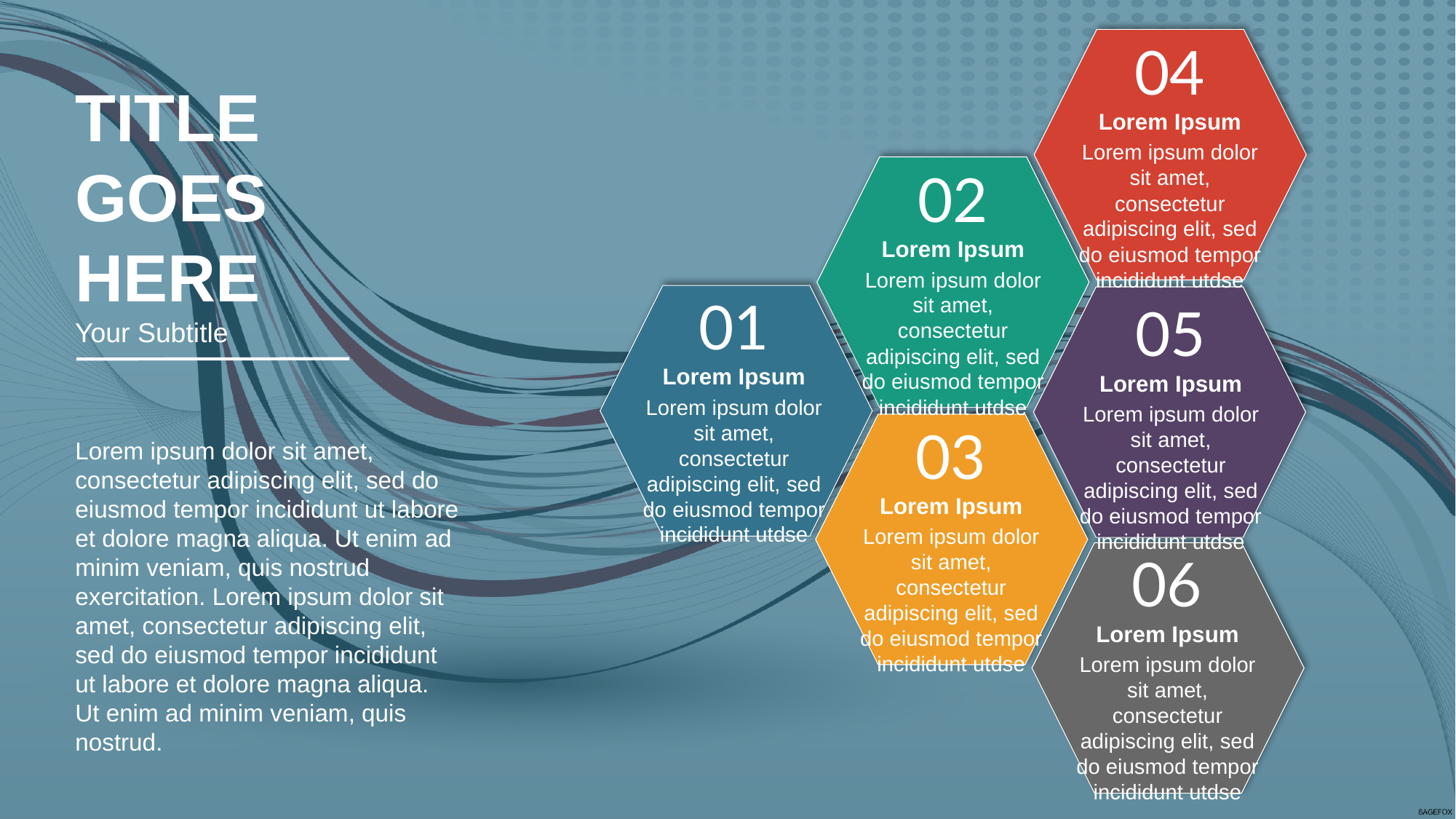

04
Lorem Ipsum
Lorem ipsum dolor sit amet, consectetur adipiscing elit, sed do eiusmod tempor incididunt utdse

TITLE GOES HERE
Your Subtitle

02
Lorem Ipsum
Lorem ipsum dolor sit amet, consectetur adipiscing elit, sed do eiusmod tempor incididunt utdse

01
Lorem Ipsum
Lorem ipsum dolor sit amet, consectetur adipiscing elit, sed do eiusmod tempor incididunt utdse

05
Lorem Ipsum
Lorem ipsum dolor sit amet, consectetur adipiscing elit, sed do eiusmod tempor incididunt utdse
03
Lorem Ipsum
Lorem ipsum dolor sit amet, consectetur adipiscing elit, sed do eiusmod tempor incididunt utdse

Lorem ipsum dolor sit amet, consectetur adipiscing elit, sed do eiusmod tempor incididunt ut labore et dolore magna aliqua. Ut enim ad minim veniam, quis nostrud exercitation. Lorem ipsum dolor sit amet, consectetur adipiscing elit, sed do eiusmod tempor incididunt ut labore et dolore magna aliqua. Ut enim ad minim veniam, quis nostrud.
06
Lorem Ipsum
Lorem ipsum dolor sit amet, consectetur adipiscing elit, sed do eiusmod tempor incididunt utdse